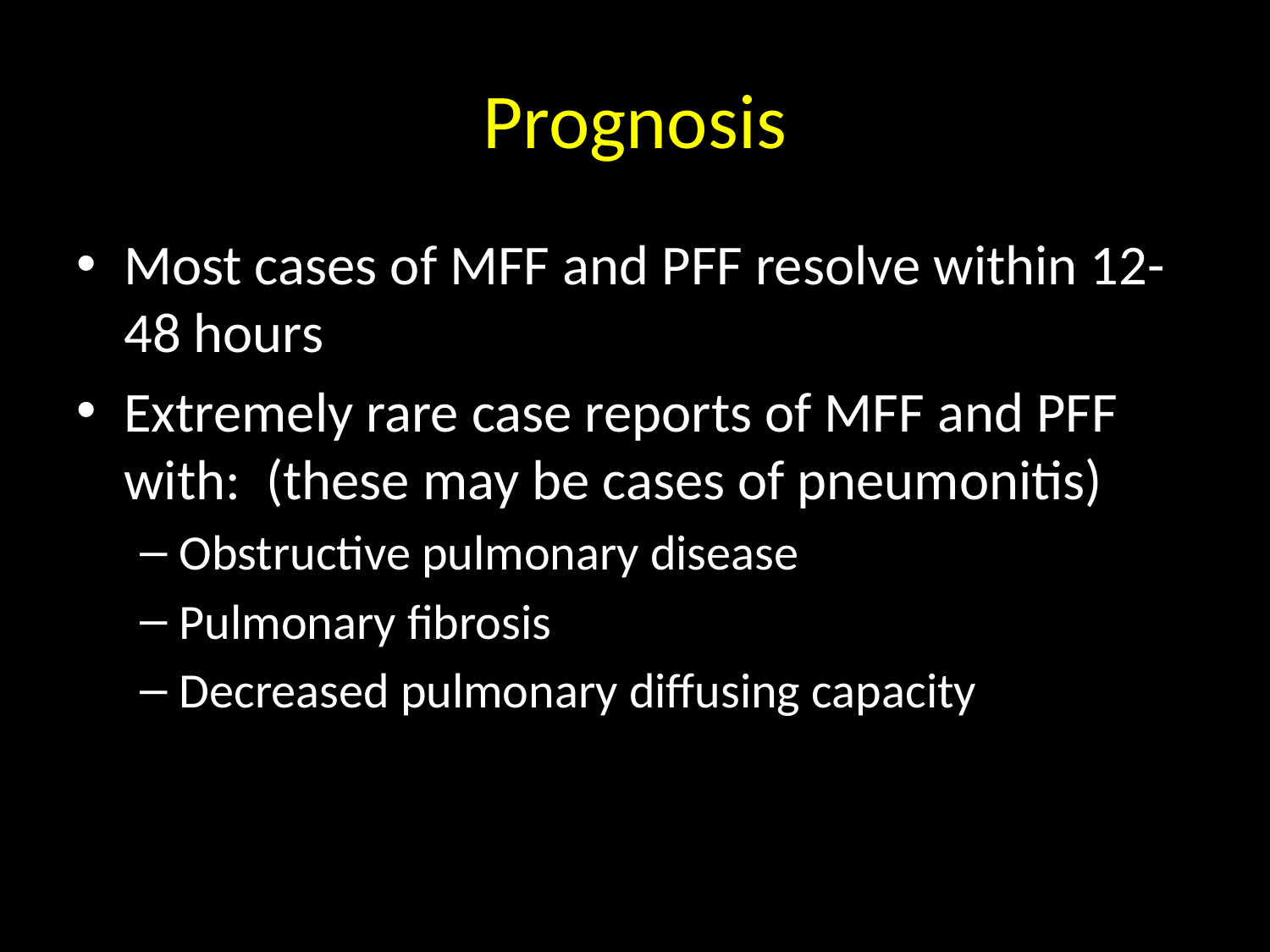

# Prognosis
Most cases of MFF and PFF resolve within 12-48 hours
Extremely rare case reports of MFF and PFF with:  (these may be cases of pneumonitis)
Obstructive pulmonary disease
Pulmonary fibrosis
Decreased pulmonary diffusing capacity